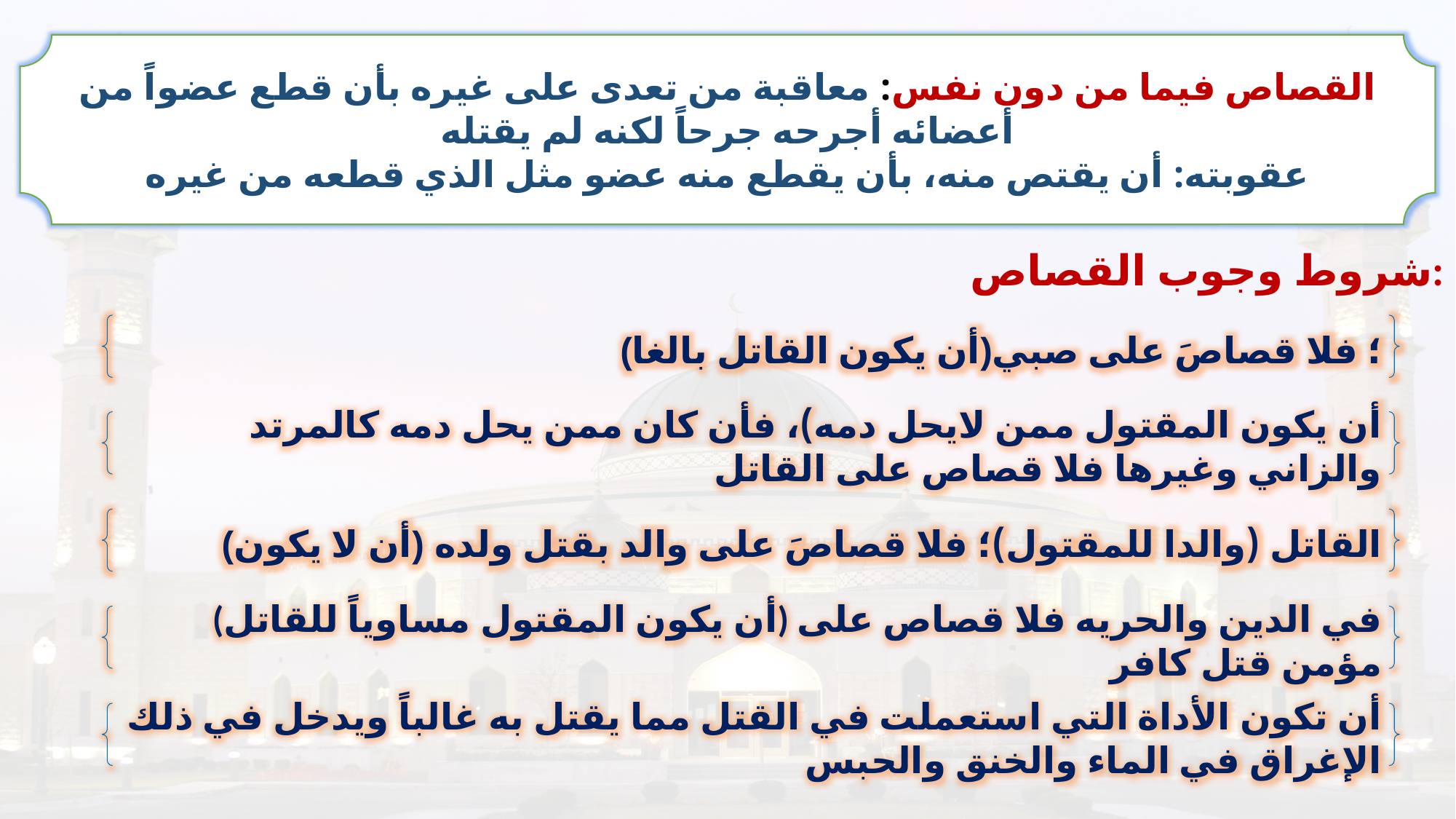

شروط وجوب القصاص:

القصاص فيما من دون نفس: معاقبة من تعدى على غيره بأن قطع عضواً من أعضائه أجرحه جرحاً لكنه لم يقتله
عقوبته: أن يقتص منه، بأن يقطع منه عضو مثل الذي قطعه من غيره
 (أن يكون القاتل بالغا)؛ فلا قصاصَ على صبي
أن يكون المقتول ممن لايحل دمه)، فأن كان ممن يحل دمه كالمرتد والزاني وغيرها فلا قصاص على القاتل
(أن لا يكون) القاتل (والدا للمقتول)؛ فلا قصاصَ على والد بقتل ولده
(أن يكون المقتول مساوياً للقاتل) في الدين والحريه فلا قصاص على مؤمن قتل كافر
أن تكون الأداة التي استعملت في القتل مما يقتل به غالباً ويدخل في ذلك الإغراق في الماء والخنق والحبس